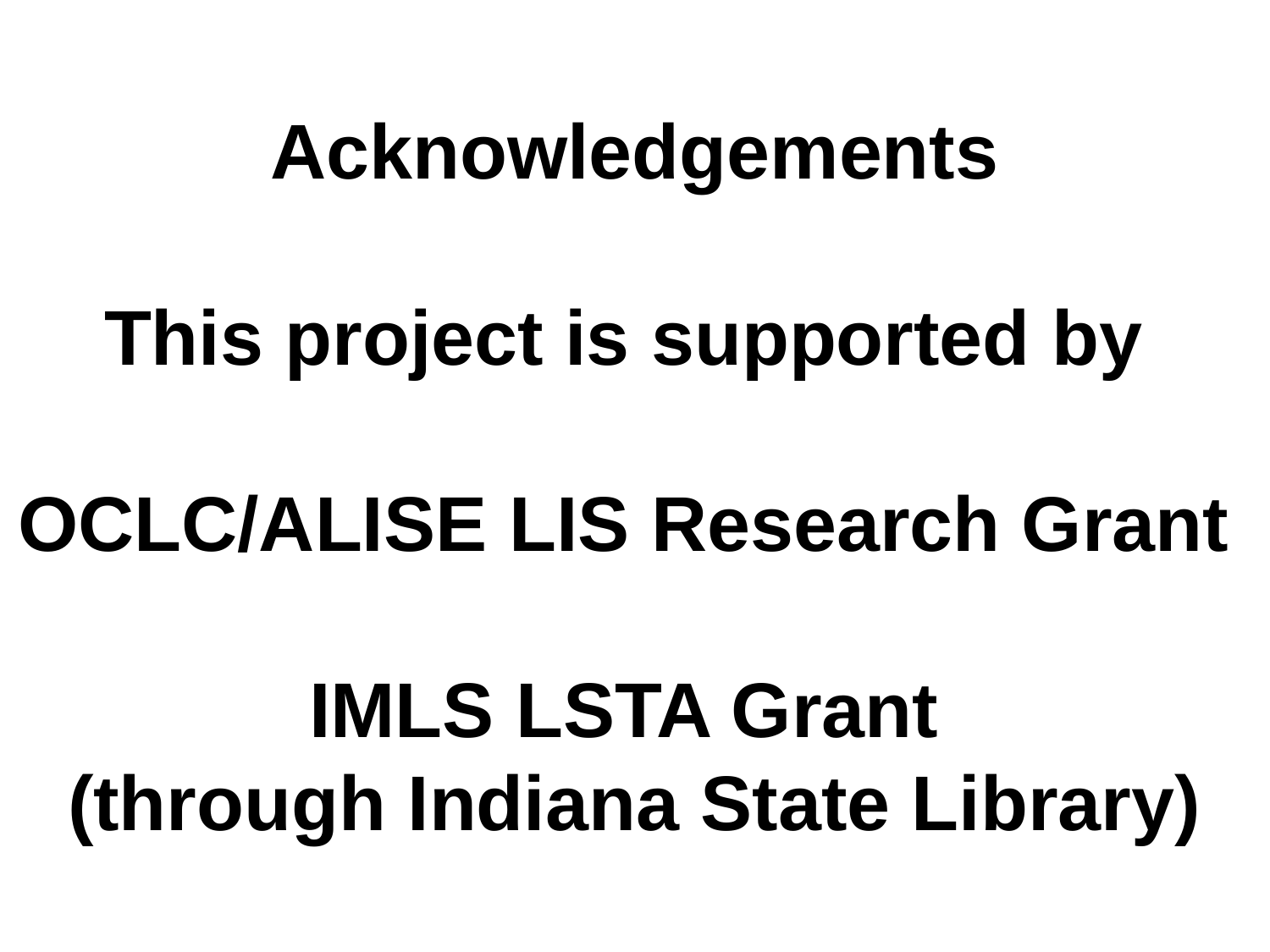

Acknowledgements

This project is supported by

OCLC/ALISE LIS Research Grant

IMLS LSTA Grant
(through Indiana State Library)